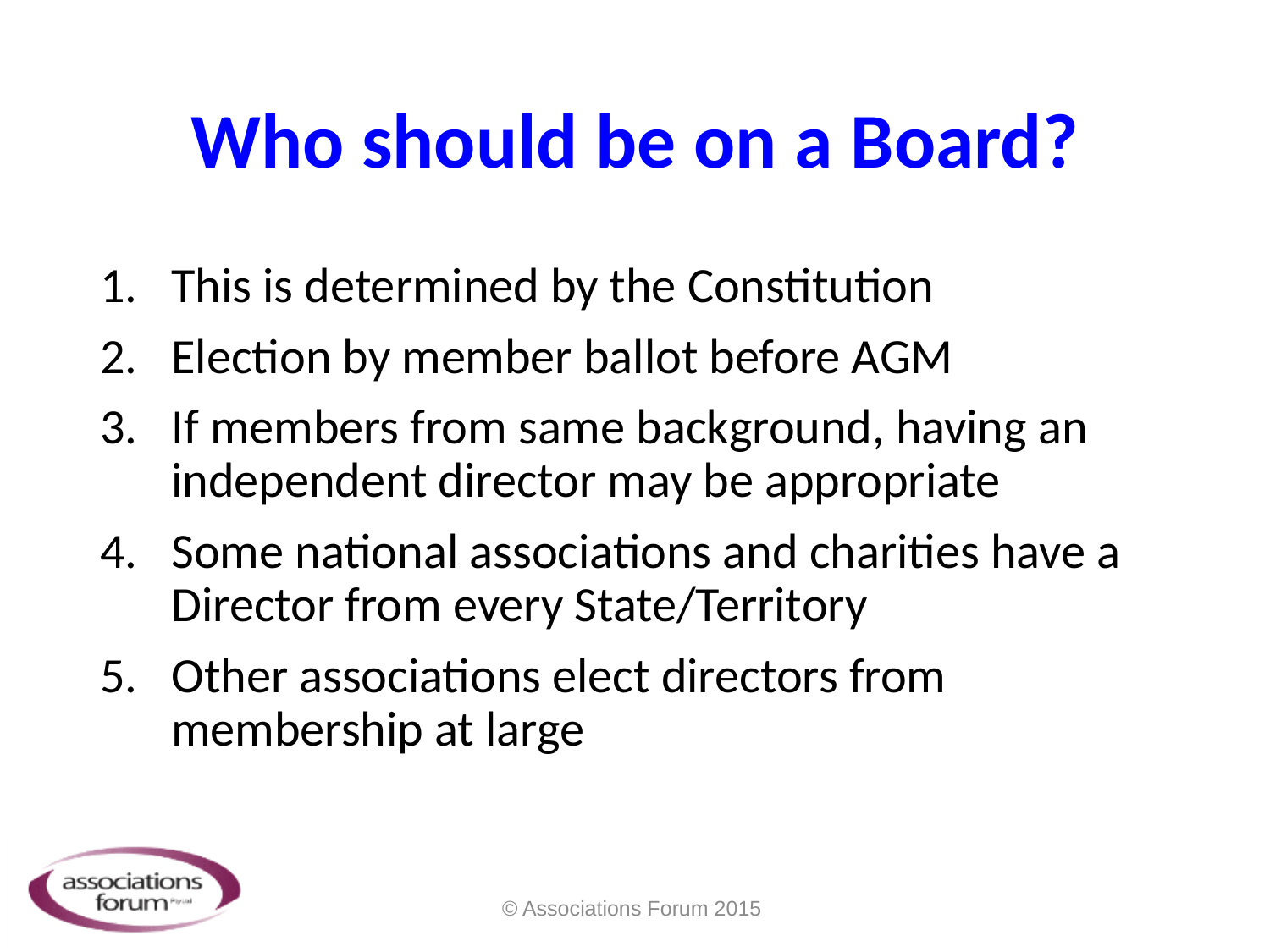

# Who should be on a Board?
This is determined by the Constitution
Election by member ballot before AGM
If members from same background, having an independent director may be appropriate
Some national associations and charities have a Director from every State/Territory
Other associations elect directors from membership at large
© Associations Forum 2015